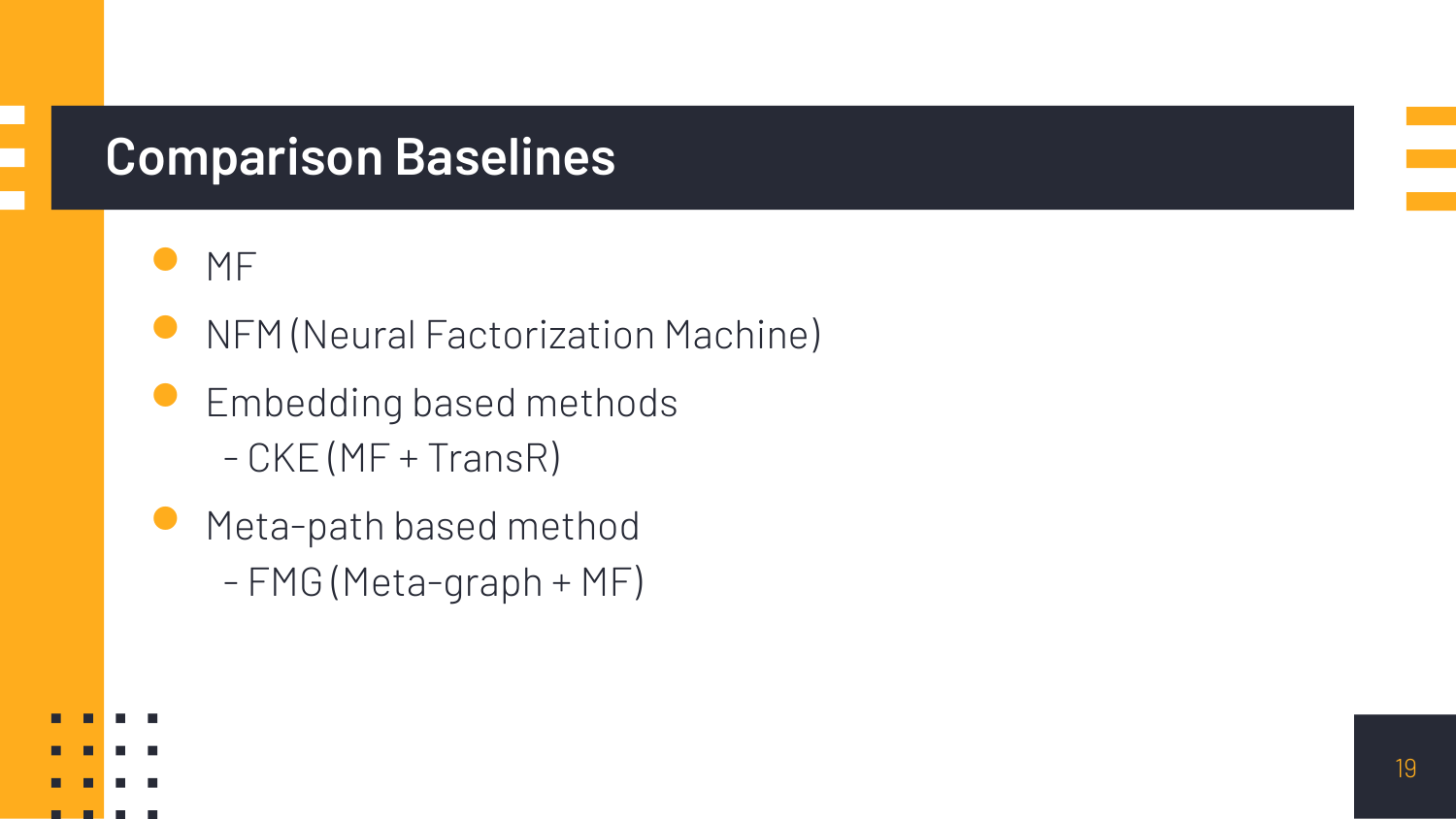

# Comparison Baselines
MF
NFM (Neural Factorization Machine)
Embedding based methods
- CKE (MF + TransR)
Meta-path based method
- FMG (Meta-graph + MF)

19